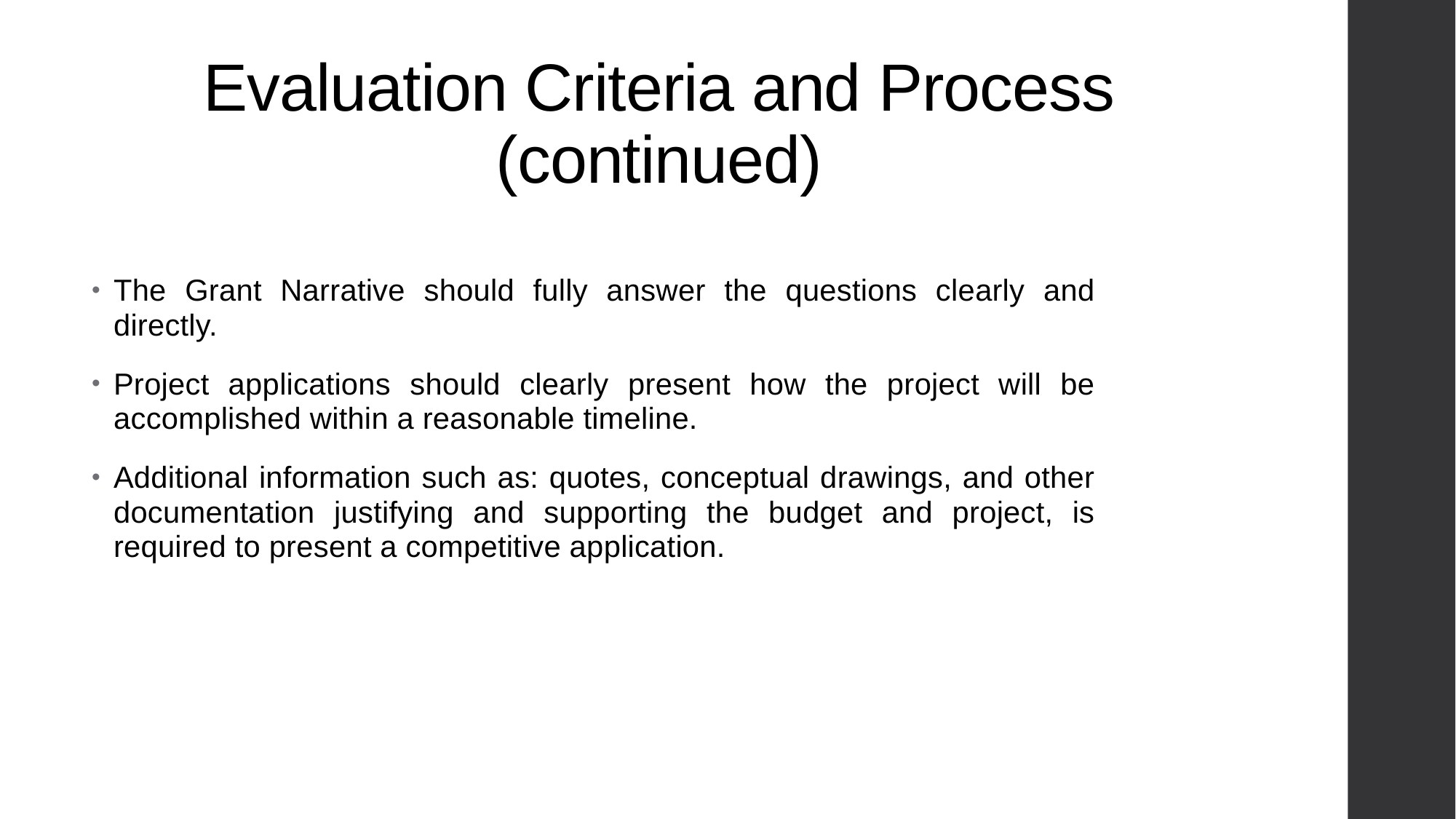

# Evaluation Criteria and Process (continued)
The Grant Narrative should fully answer the questions clearly and directly.
Project applications should clearly present how the project will be accomplished within a reasonable timeline.
Additional information such as: quotes, conceptual drawings, and other documentation justifying and supporting the budget and project, is required to present a competitive application.